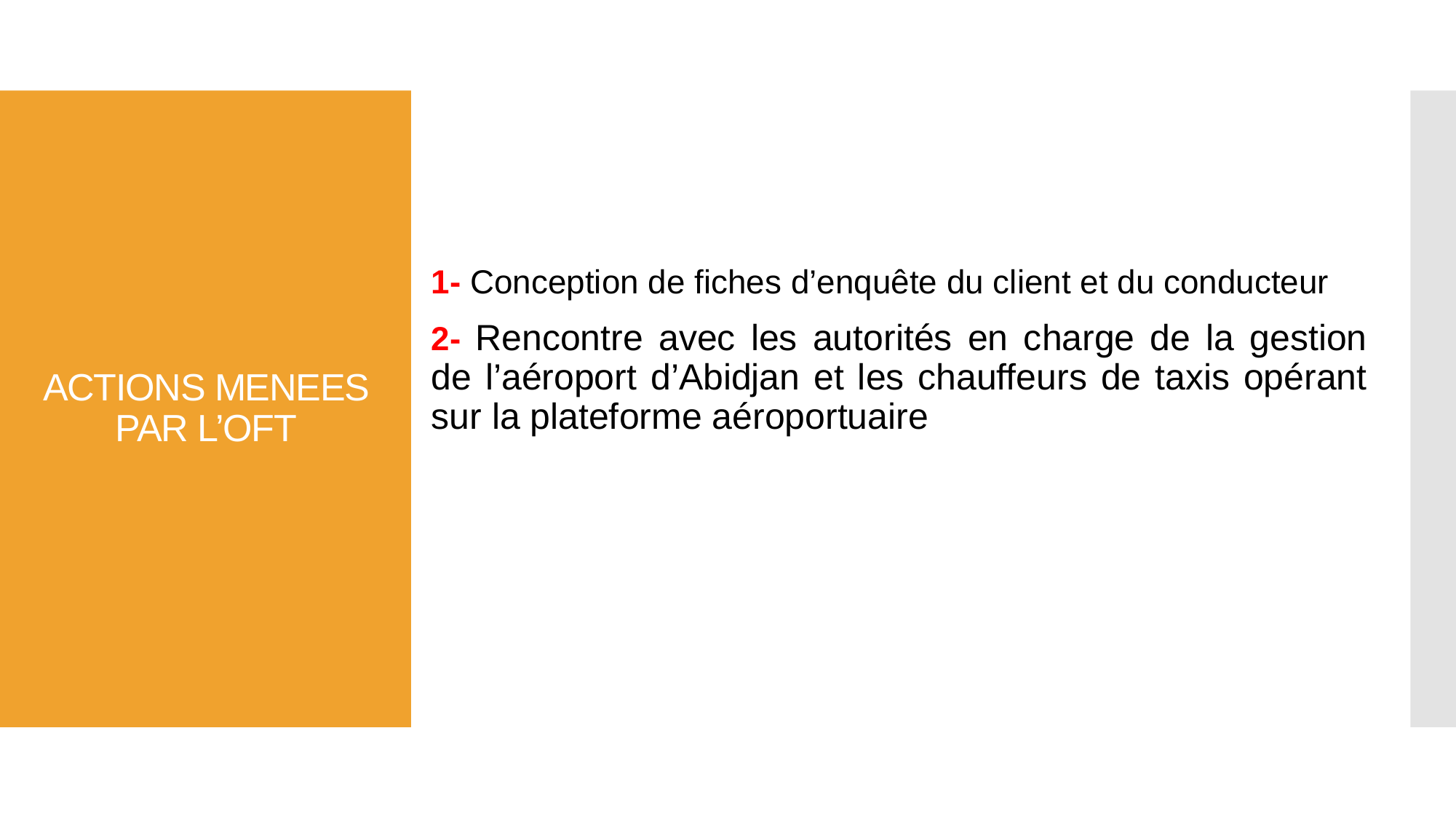

1- Conception de fiches d’enquête du client et du conducteur
2- Rencontre avec les autorités en charge de la gestion de l’aéroport d’Abidjan et les chauffeurs de taxis opérant sur la plateforme aéroportuaire

# ACTIONS MENEES PAR L’OFT